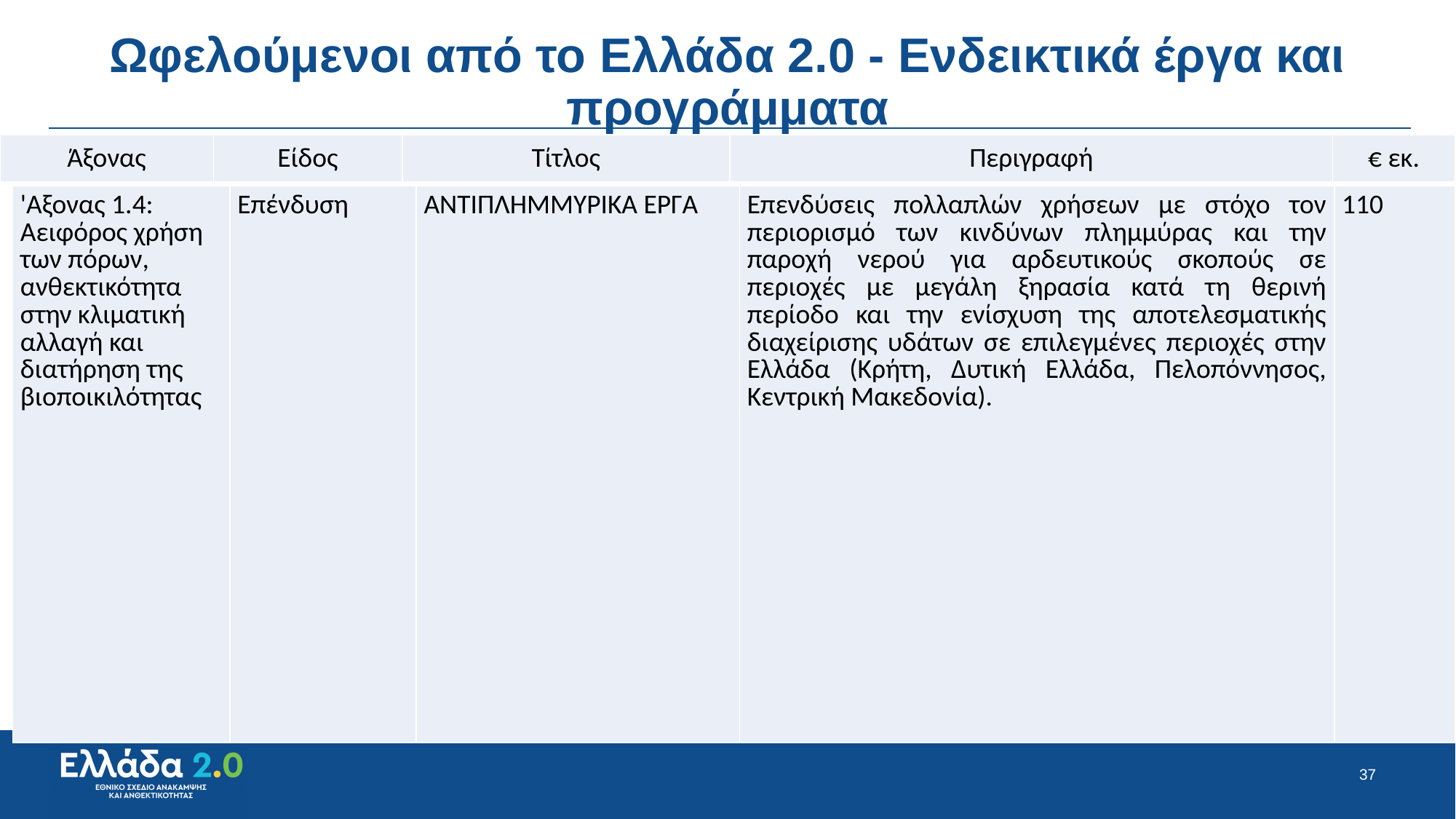

# Ωφελούμενοι από το Ελλάδα 2.0 - Ενδεικτικά έργα και προγράμματα

| Άξονας | Είδος | Τίτλος | Περιγραφή | € εκ. |
| --- | --- | --- | --- | --- |
| 'Αξονας 1.4: Αειφόρος χρήση των πόρων, ανθεκτικότητα στην κλιματική αλλαγή και διατήρηση της βιοποικιλότητας | Επένδυση | ΑΝΤΙΠΛΗΜΜΥΡΙΚΑ ΕΡΓΑ | Επενδύσεις πολλαπλών χρήσεων με στόχο τον περιορισμό των κινδύνων πλημμύρας και την παροχή νερού για αρδευτικούς σκοπούς σε περιοχές με μεγάλη ξηρασία κατά τη θερινή περίοδο και την ενίσχυση της αποτελεσματικής διαχείρισης υδάτων σε επιλεγμένες περιοχές στην Ελλάδα (Κρήτη, Δυτική Ελλάδα, Πελοπόννησος, Κεντρική Μακεδονία). | 110 |
| --- | --- | --- | --- | --- |
37